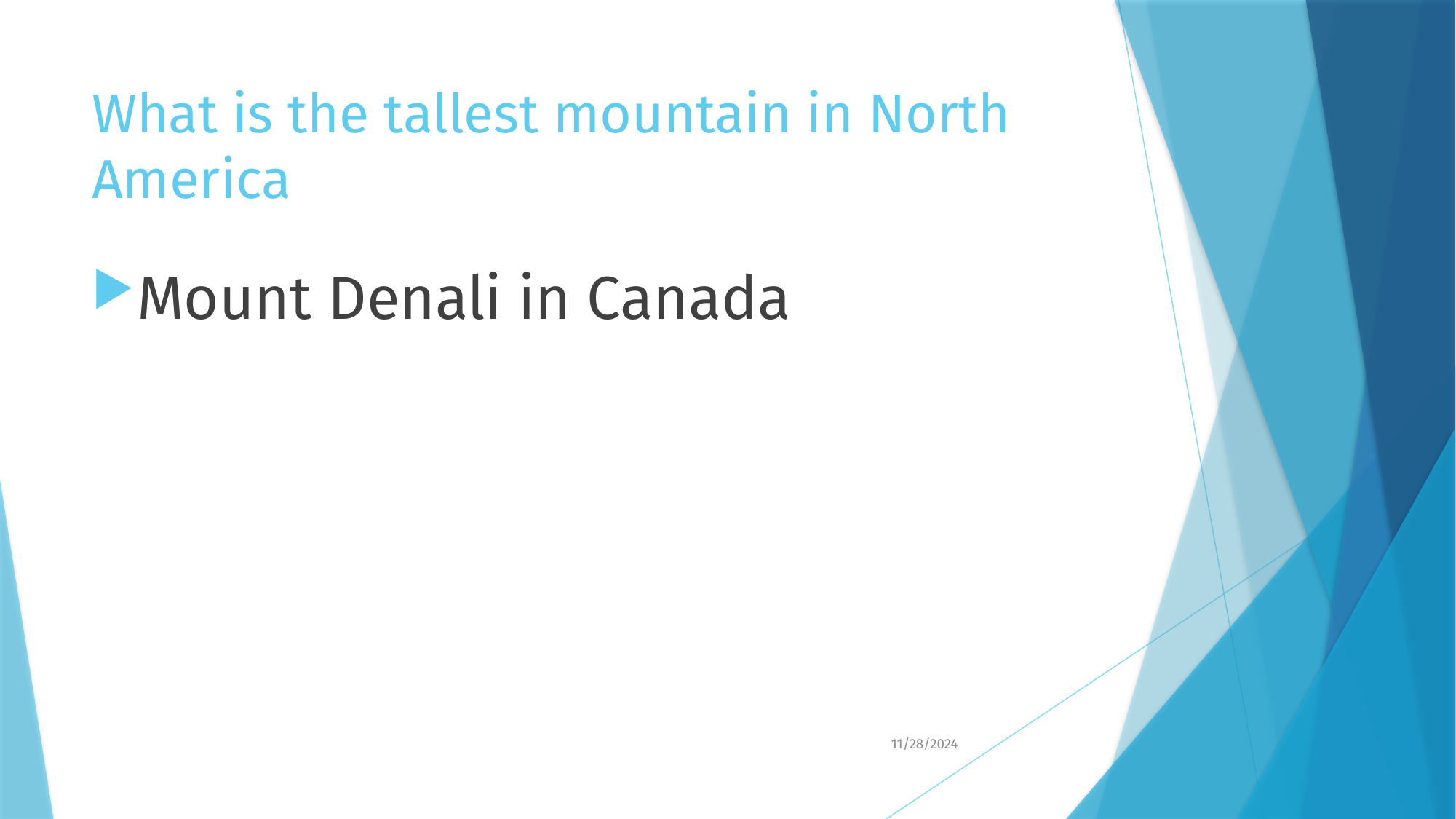

# What is the tallest mountain in North America
Mount Denali in Canada
11/28/2024